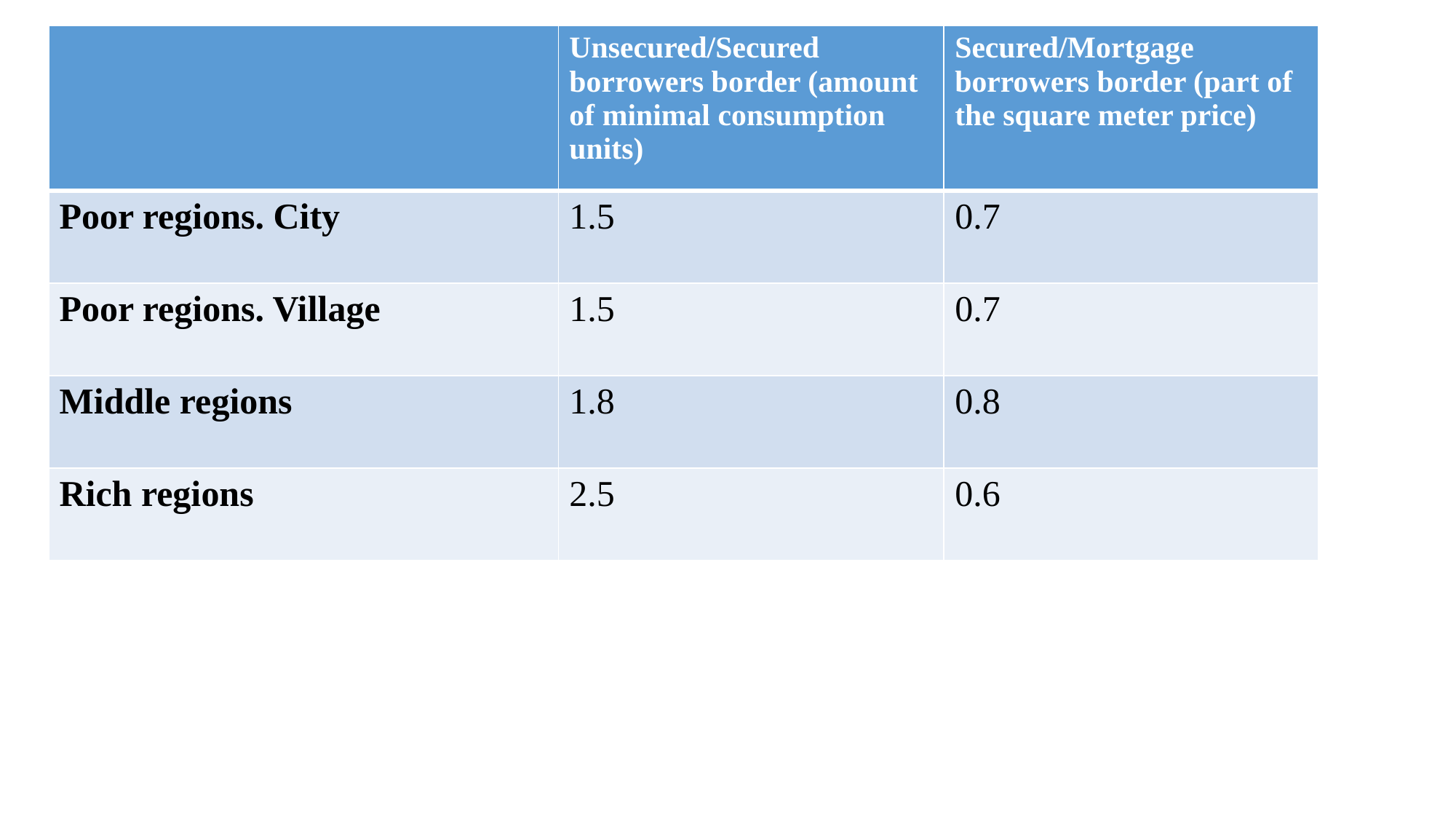

|  | Unsecured/Secured borrowers border (amount of minimal consumption units) | Secured/Mortgage borrowers border (part of the square meter price) |
| --- | --- | --- |
| Poor regions. City | 1.5 | 0.7 |
| Poor regions. Village | 1.5 | 0.7 |
| Middle regions | 1.8 | 0.8 |
| Rich regions | 2.5 | 0.6 |